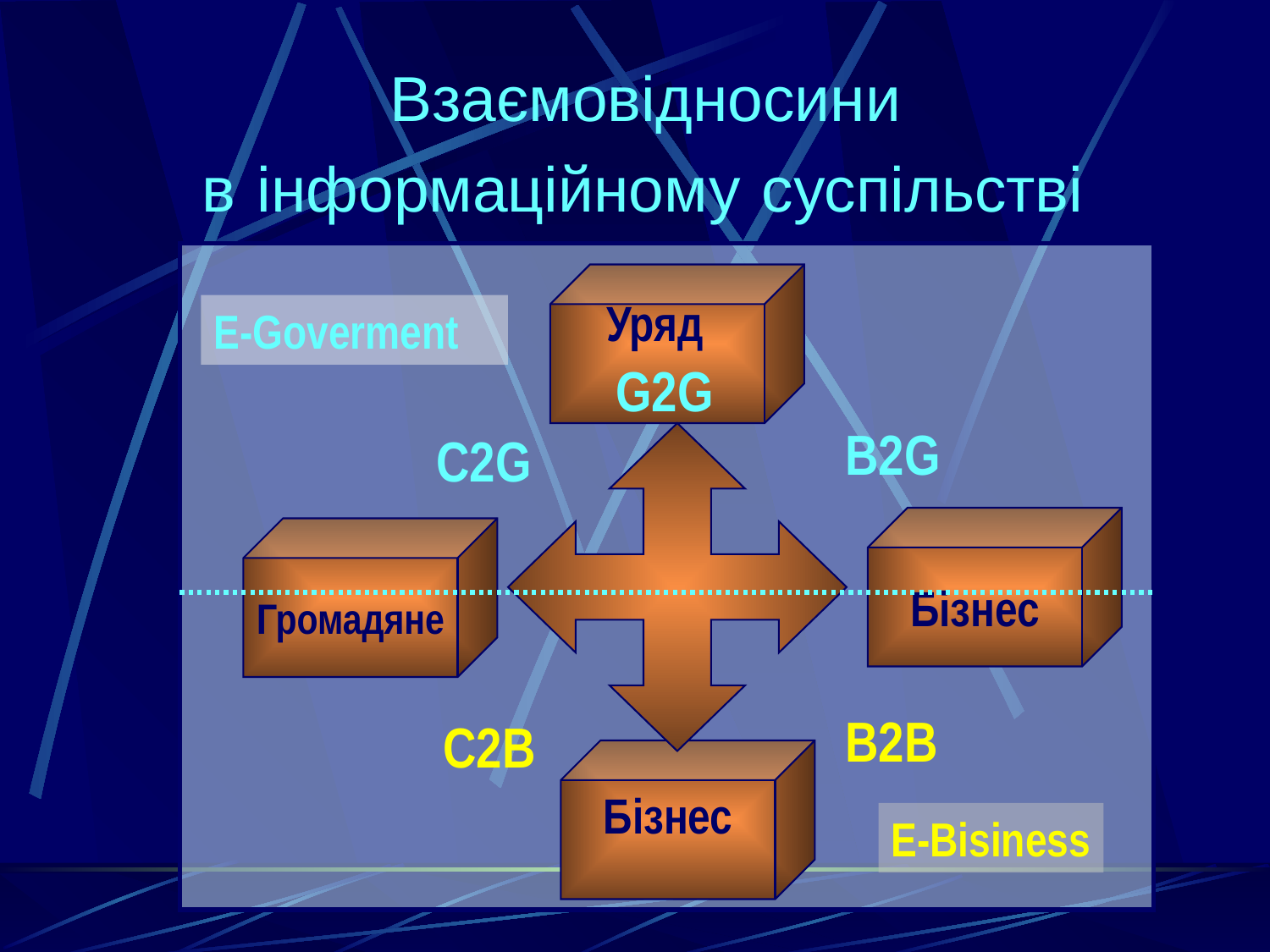

Взаємовідносини
в інформаційному суспільстві

Бізнес
Громадяне
Бізнес

Уряд
E-Goverment
E-Bisiness
G2G
B2G
С2G
B2B
C2B